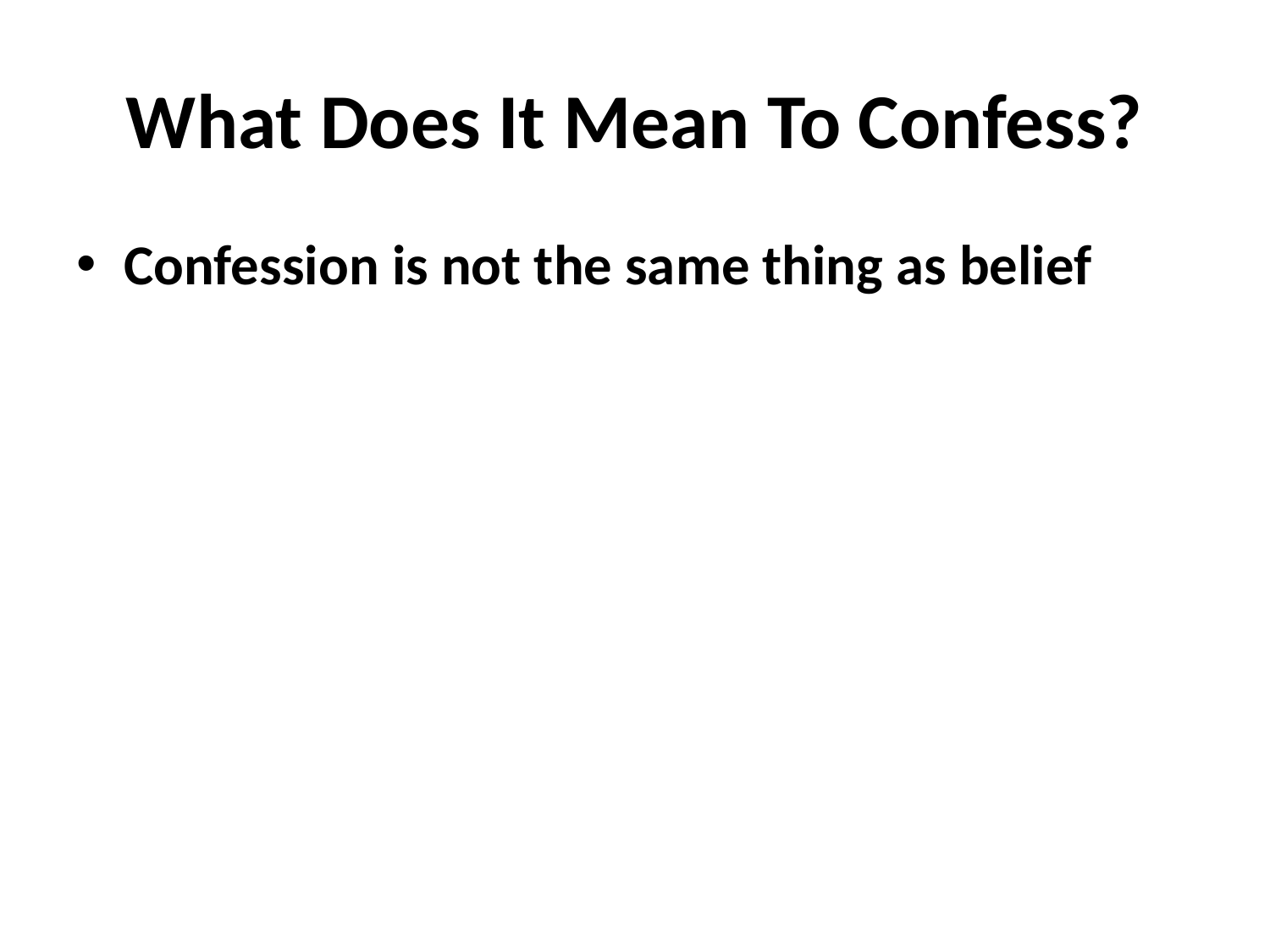

# What Does It Mean To Confess?
Confession is not the same thing as belief